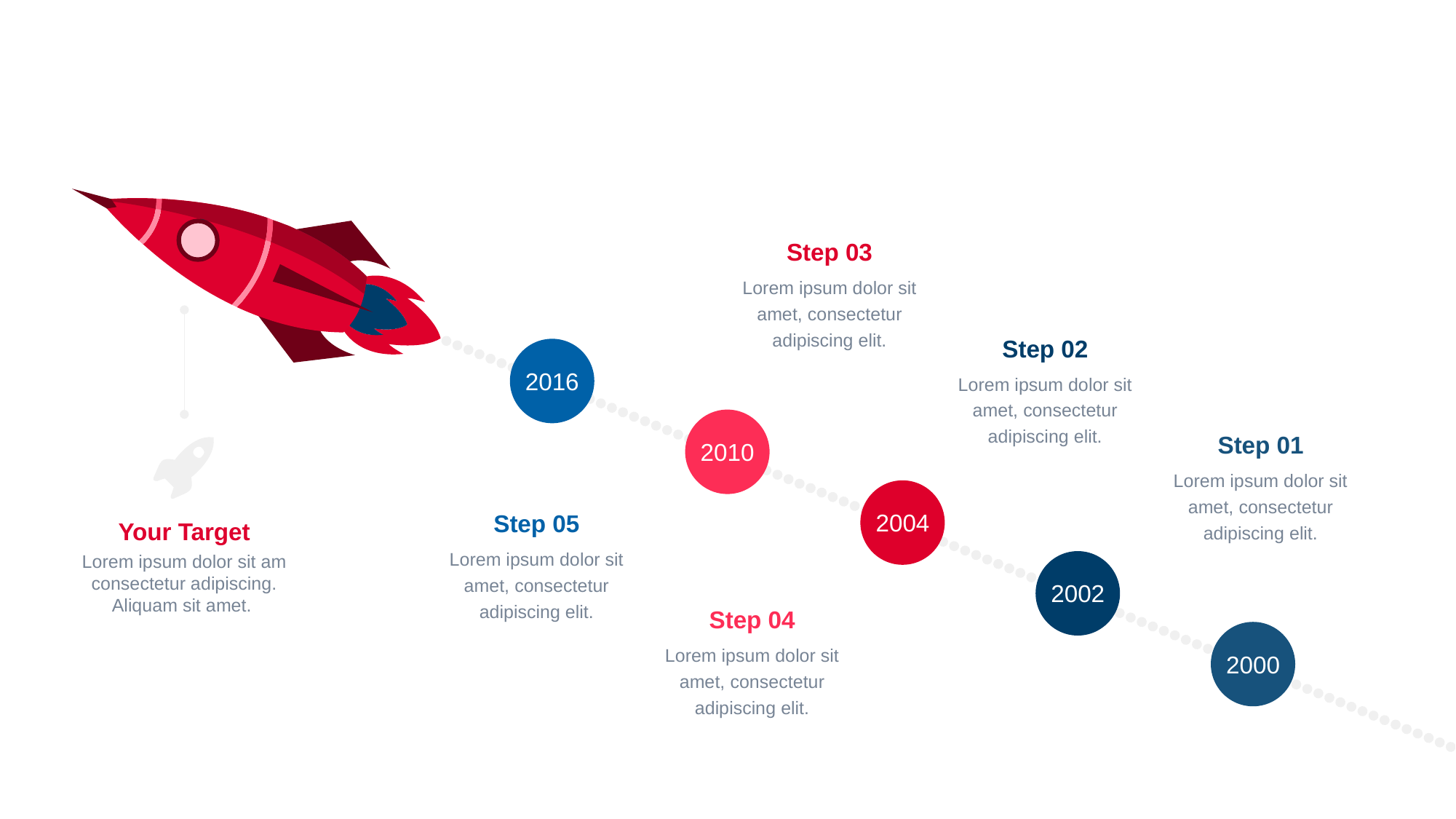

Step 03
Lorem ipsum dolor sit amet, consectetur adipiscing elit.
Step 02

2016
Lorem ipsum dolor sit amet, consectetur adipiscing elit.

2010
Step 01

Lorem ipsum dolor sit amet, consectetur adipiscing elit.

2004
Step 05
Your Target
Lorem ipsum dolor sit amet, consectetur adipiscing elit.

Lorem ipsum dolor sit am consectetur adipiscing. Aliquam sit amet.

2002
Step 04

2000
Lorem ipsum dolor sit amet, consectetur adipiscing elit.